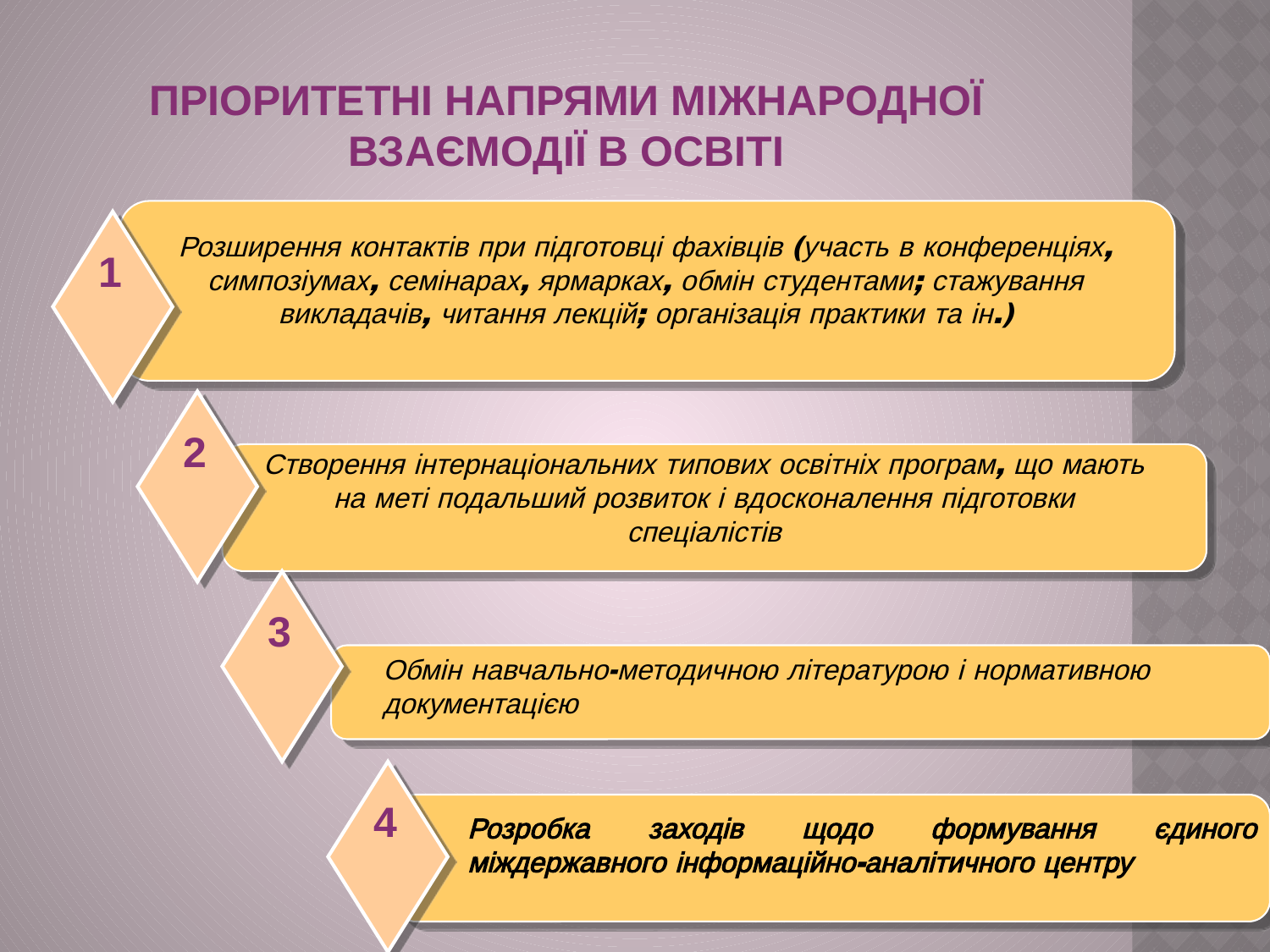

# ПРІОРИТЕТНІ НАПРЯМИ МІЖНАРОДНОЇ ВЗАЄМОДІЇ В ОСВІТІ

Розширення контактів при підготовці фахівців (участь в конференціях, симпозіумах, семінарах, ярмарках, обмін студентами; стажування викладачів, читання лекцій; організація практики та ін.)

1

2
Створення інтернаціональних типових освітніх програм, що мають на меті подальший розвиток і вдосконалення підготовки спеціалістів

3

Обмін навчально-методичною літературою і нормативною документацією

4

Розробка заходів щодо формування єдиного міждержавного інформаційно-аналітичного центру